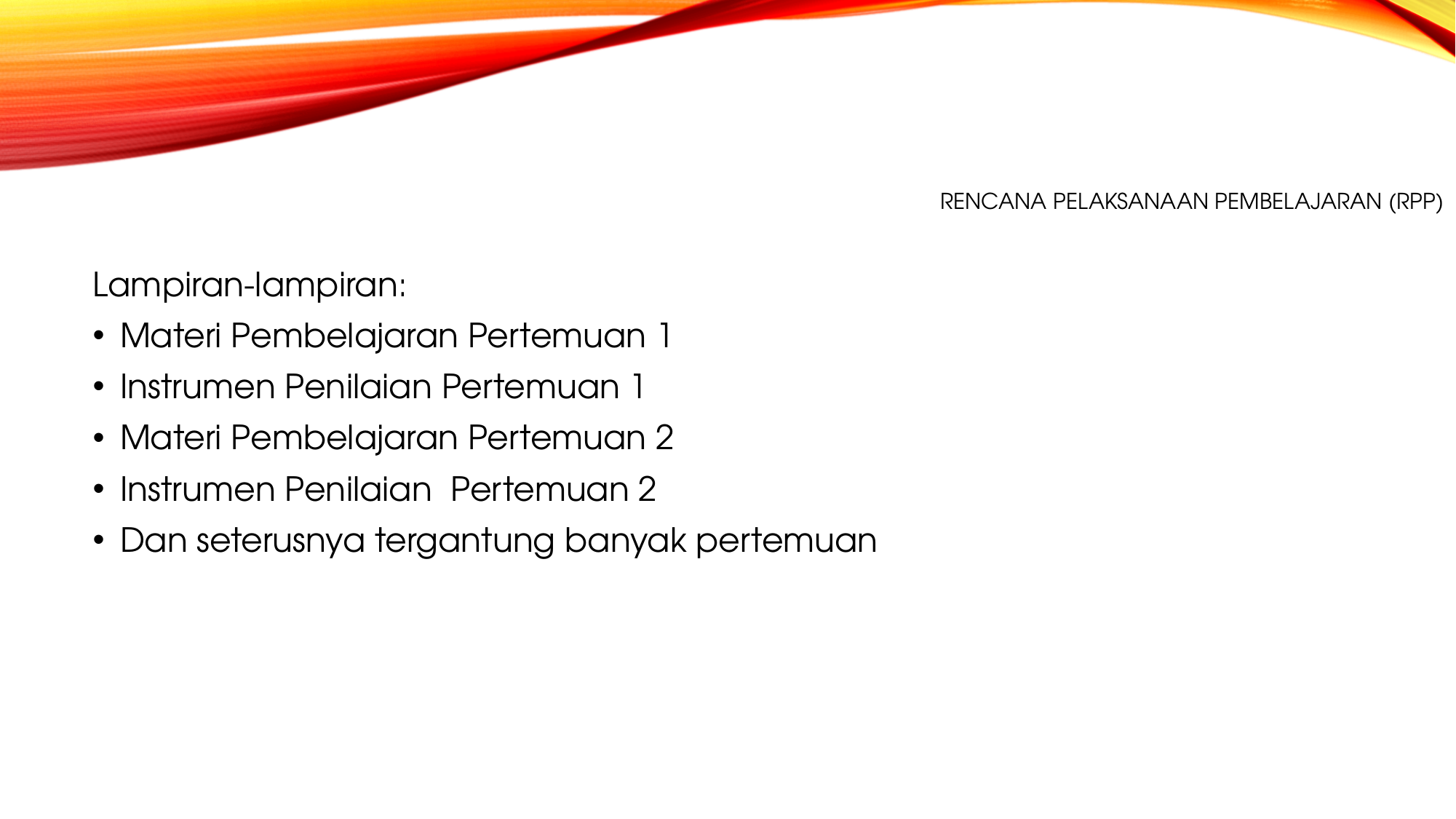

# RENCANA PELAKSANAAN PEMBELAJARAN (RPP)
Lampiran-lampiran:
Materi Pembelajaran Pertemuan 1
Instrumen Penilaian Pertemuan 1
Materi Pembelajaran Pertemuan 2
Instrumen Penilaian  Pertemuan 2
Dan seterusnya tergantung banyak pertemuan